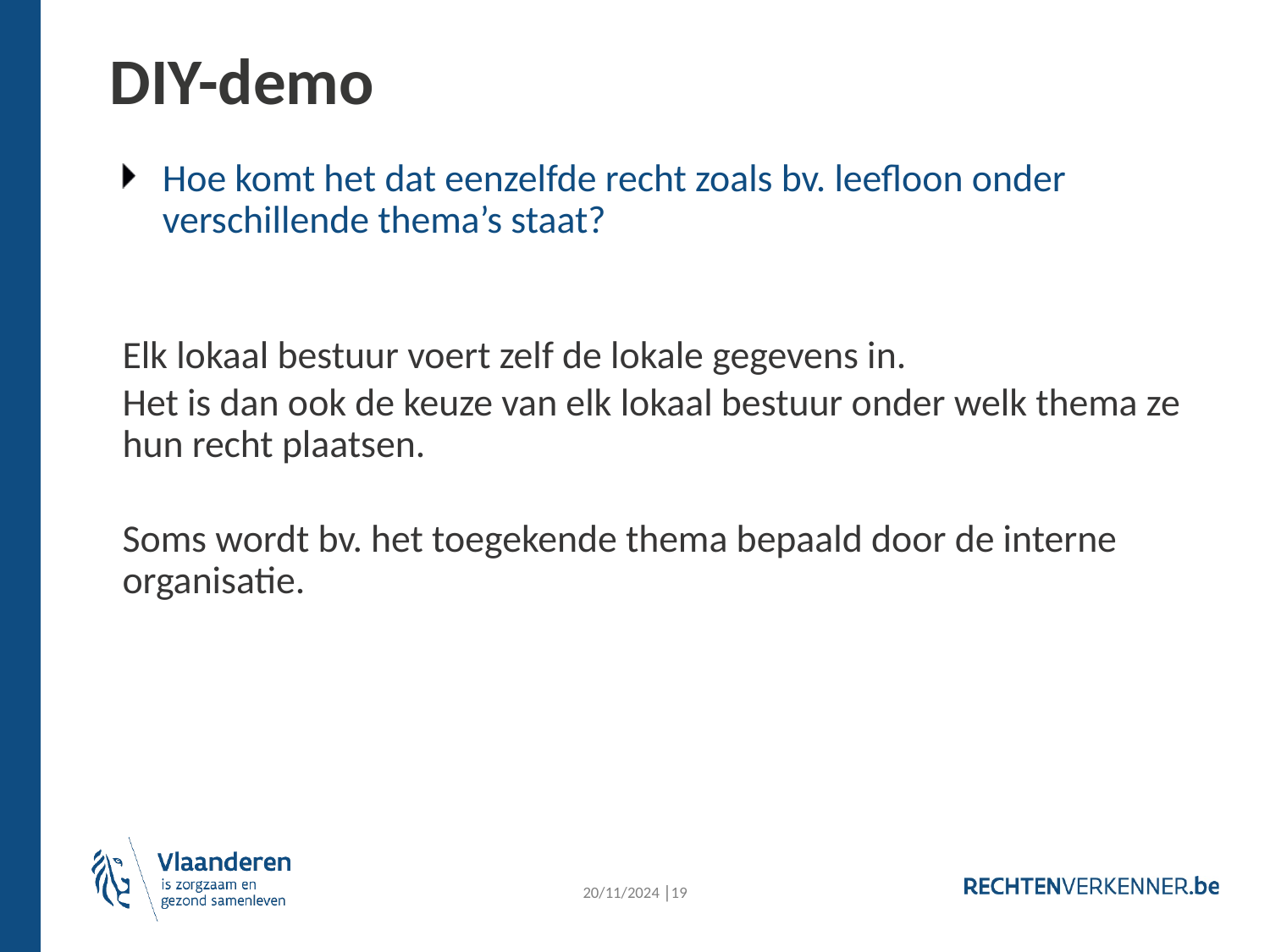

DIY-demo
Hoe komt het dat eenzelfde recht zoals bv. leefloon onder verschillende thema’s staat?

Elk lokaal bestuur voert zelf de lokale gegevens in.
Het is dan ook de keuze van elk lokaal bestuur onder welk thema ze hun recht plaatsen.

Soms wordt bv. het toegekende thema bepaald door de interne organisatie.

20/11/2024 │19